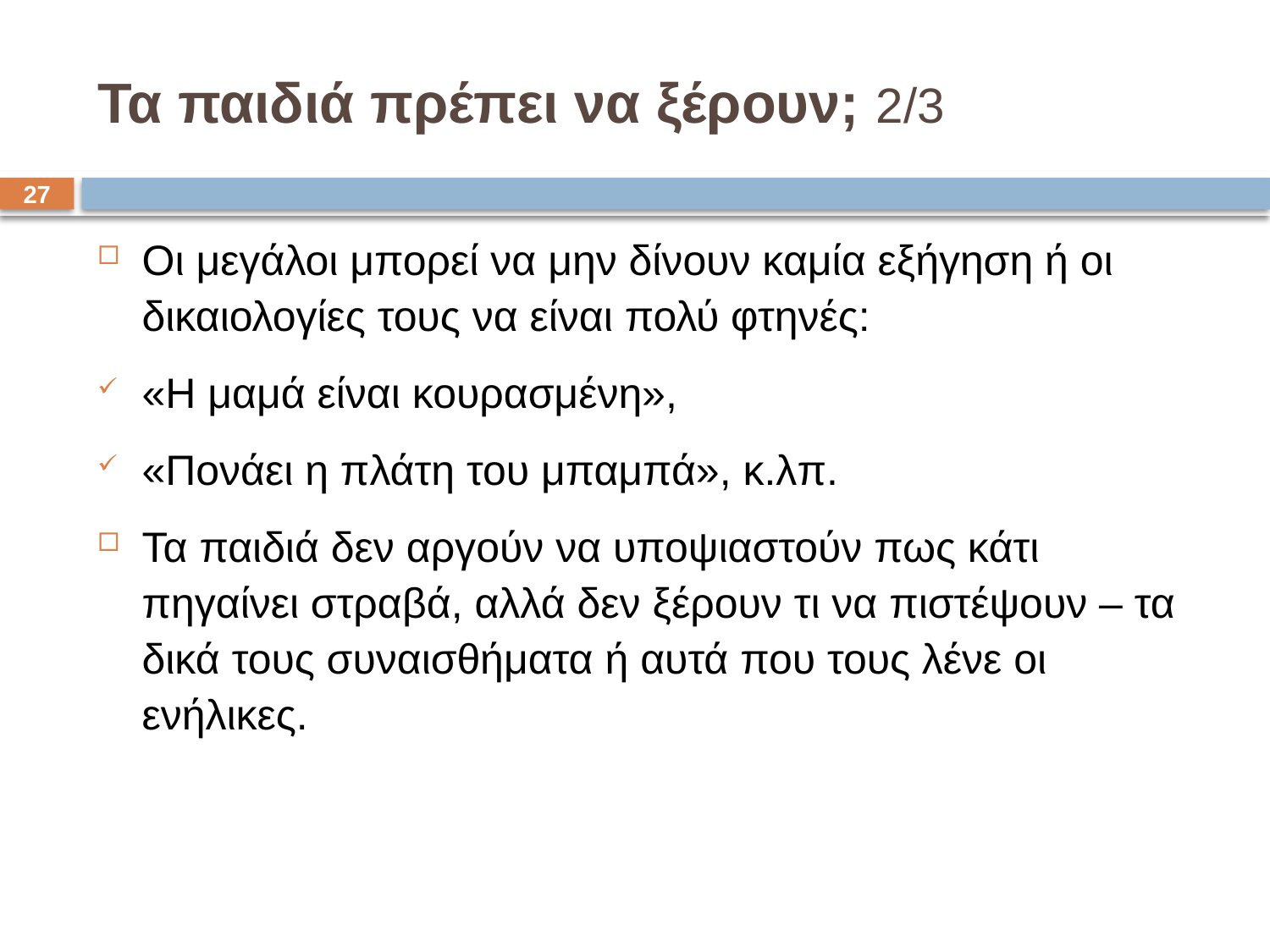

# Τα παιδιά πρέπει να ξέρουν; 2/3
27
Οι μεγάλοι μπορεί να μην δίνουν καμία εξήγηση ή οι δικαιολογίες τους να είναι πολύ φτηνές:
«Η μαμά είναι κουρασμένη»,
«Πονάει η πλάτη του μπαμπά», κ.λπ.
Τα παιδιά δεν αργούν να υποψιαστούν πως κάτι πηγαίνει στραβά, αλλά δεν ξέρουν τι να πιστέψουν – τα δικά τους συναισθήματα ή αυτά που τους λένε οι ενήλικες.